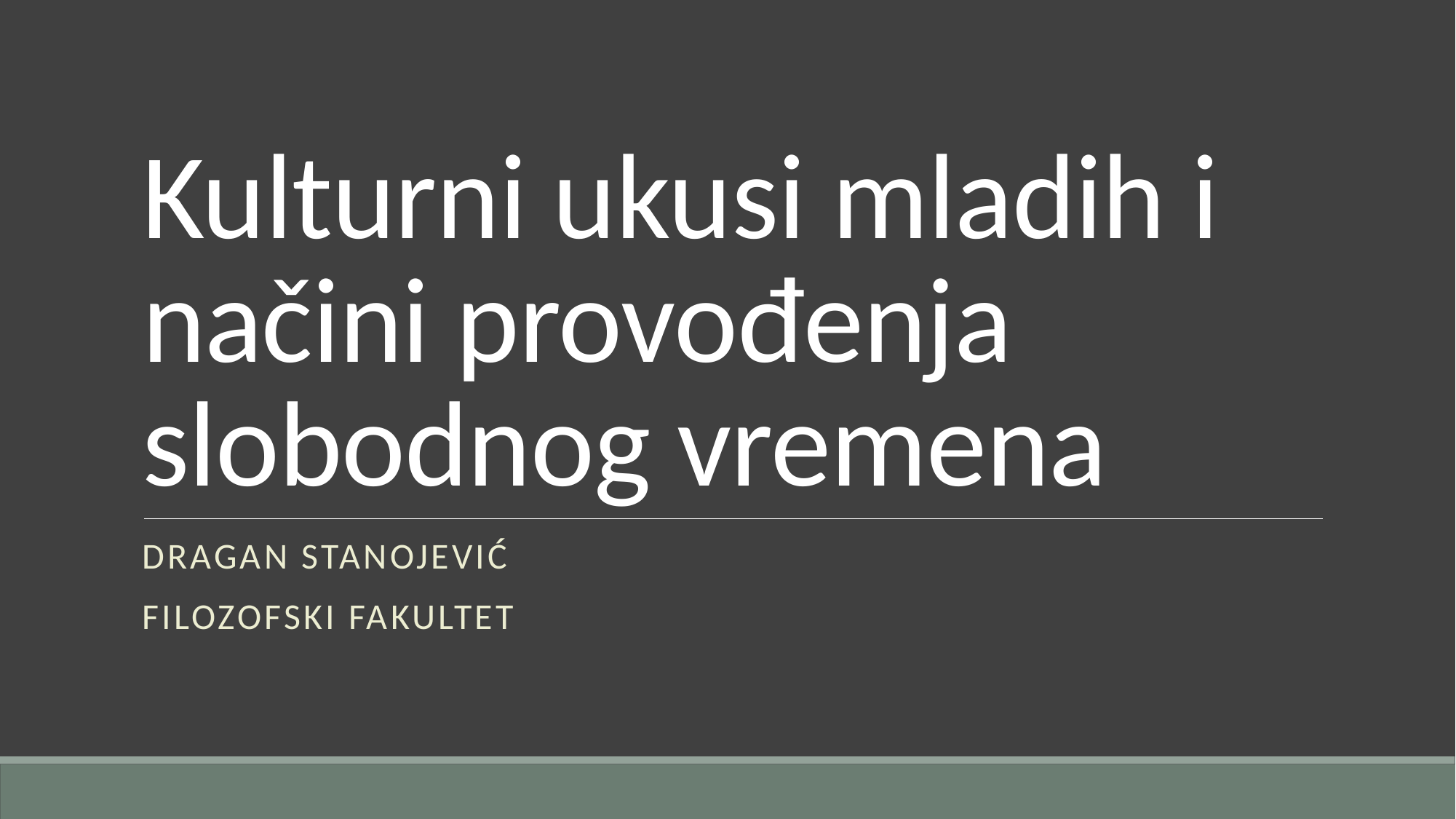

# Kulturni ukusi mladih i načini provođenja slobodnog vremena
Dragan Stanojević
Filozofski fakultet